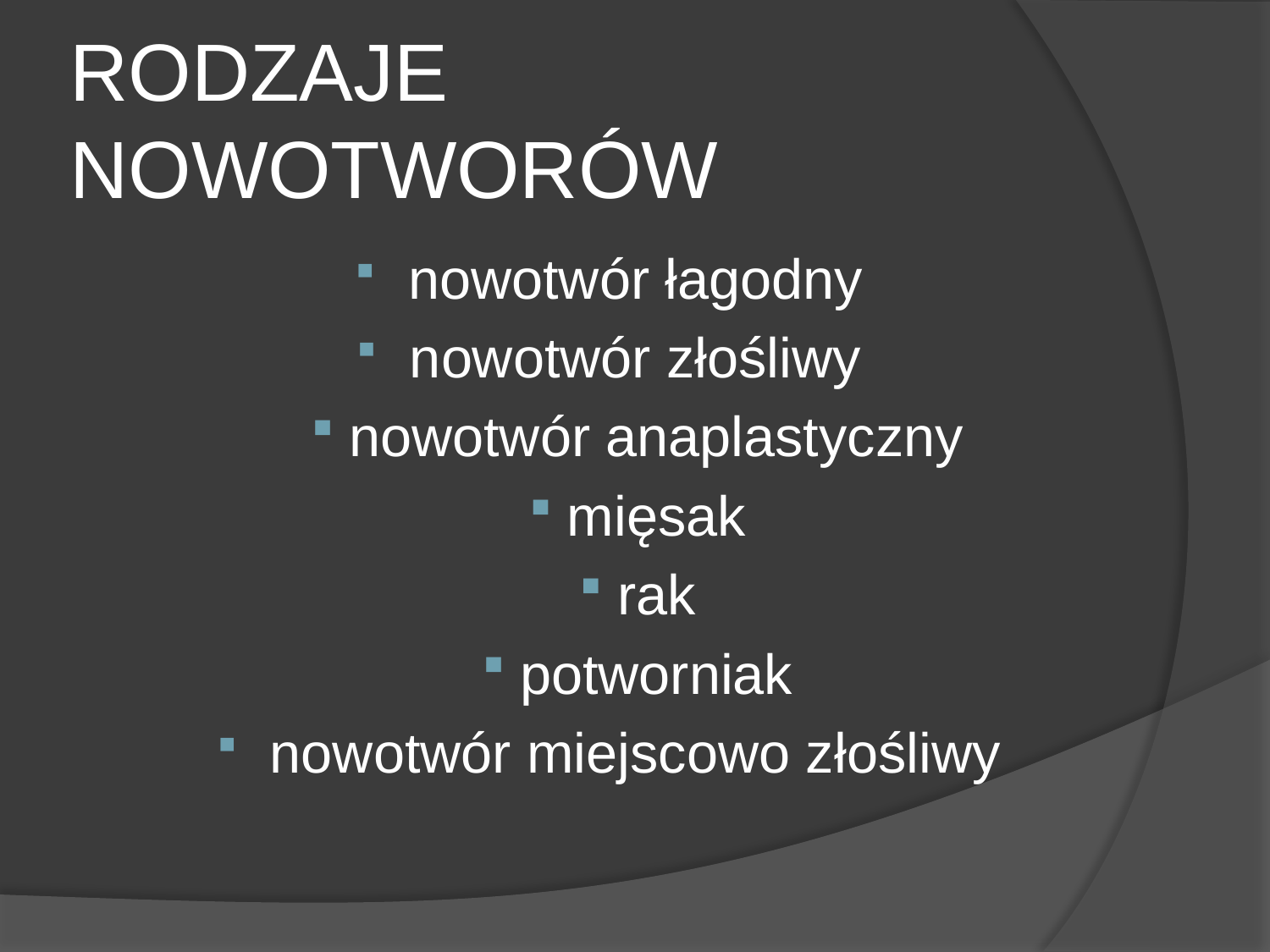

# RODZAJE NOWOTWORÓW
nowotwór łagodny
nowotwór złośliwy
nowotwór anaplastyczny
mięsak
rak
potworniak
nowotwór miejscowo złośliwy